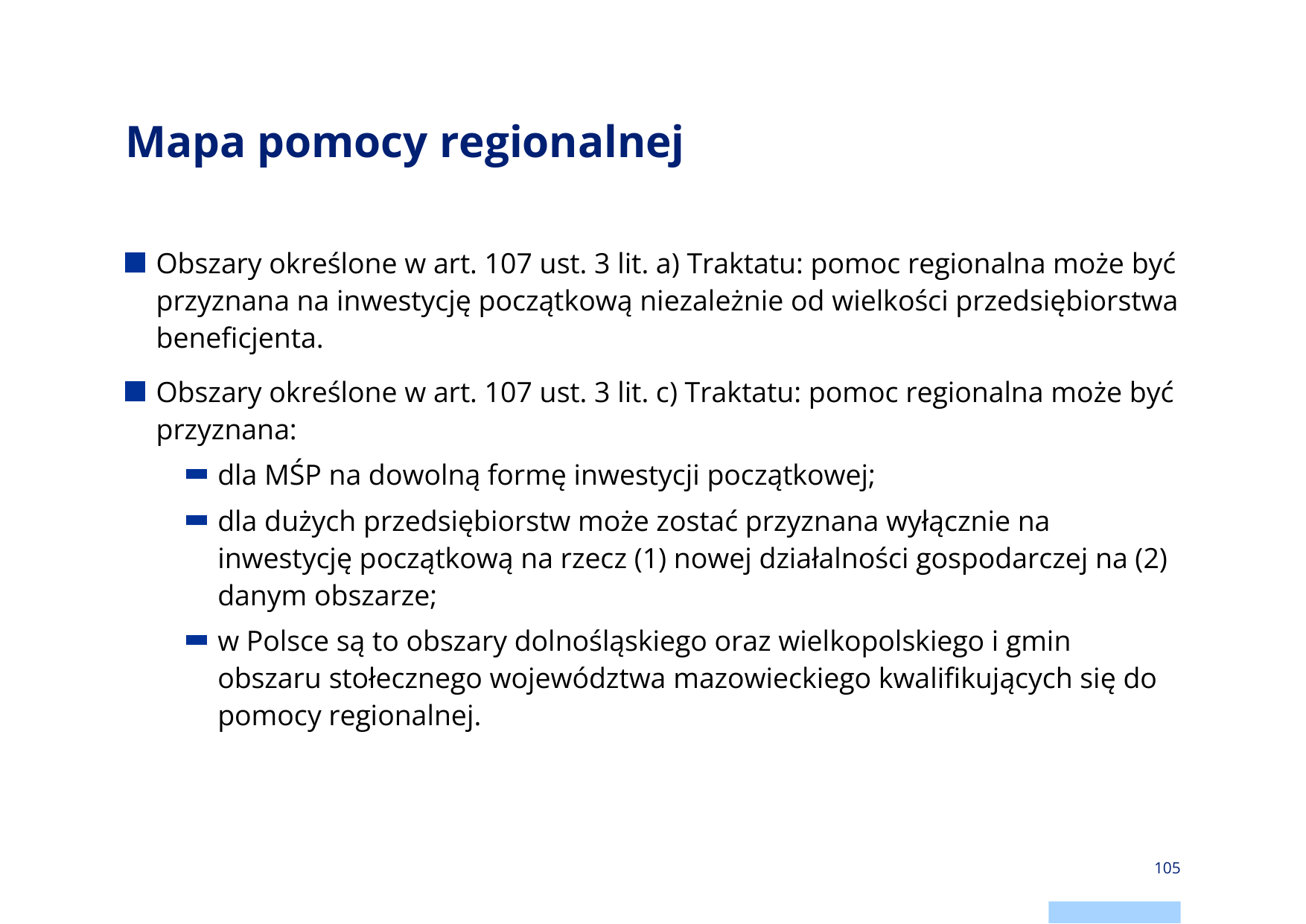

# Mapa pomocy regionalnej
Obszary określone w art. 107 ust. 3 lit. a) Traktatu: pomoc regionalna może być przyznana na inwestycję początkową niezależnie od wielkości przedsiębiorstwa beneficjenta.
Obszary określone w art. 107 ust. 3 lit. c) Traktatu: pomoc regionalna może być przyznana:
dla MŚP na dowolną formę inwestycji początkowej;
dla dużych przedsiębiorstw może zostać przyznana wyłącznie na inwestycję początkową na rzecz (1) nowej działalności gospodarczej na (2) danym obszarze;
w Polsce są to obszary dolnośląskiego oraz wielkopolskiego i gmin obszaru stołecznego województwa mazowieckiego kwalifikujących się do pomocy regionalnej.

105